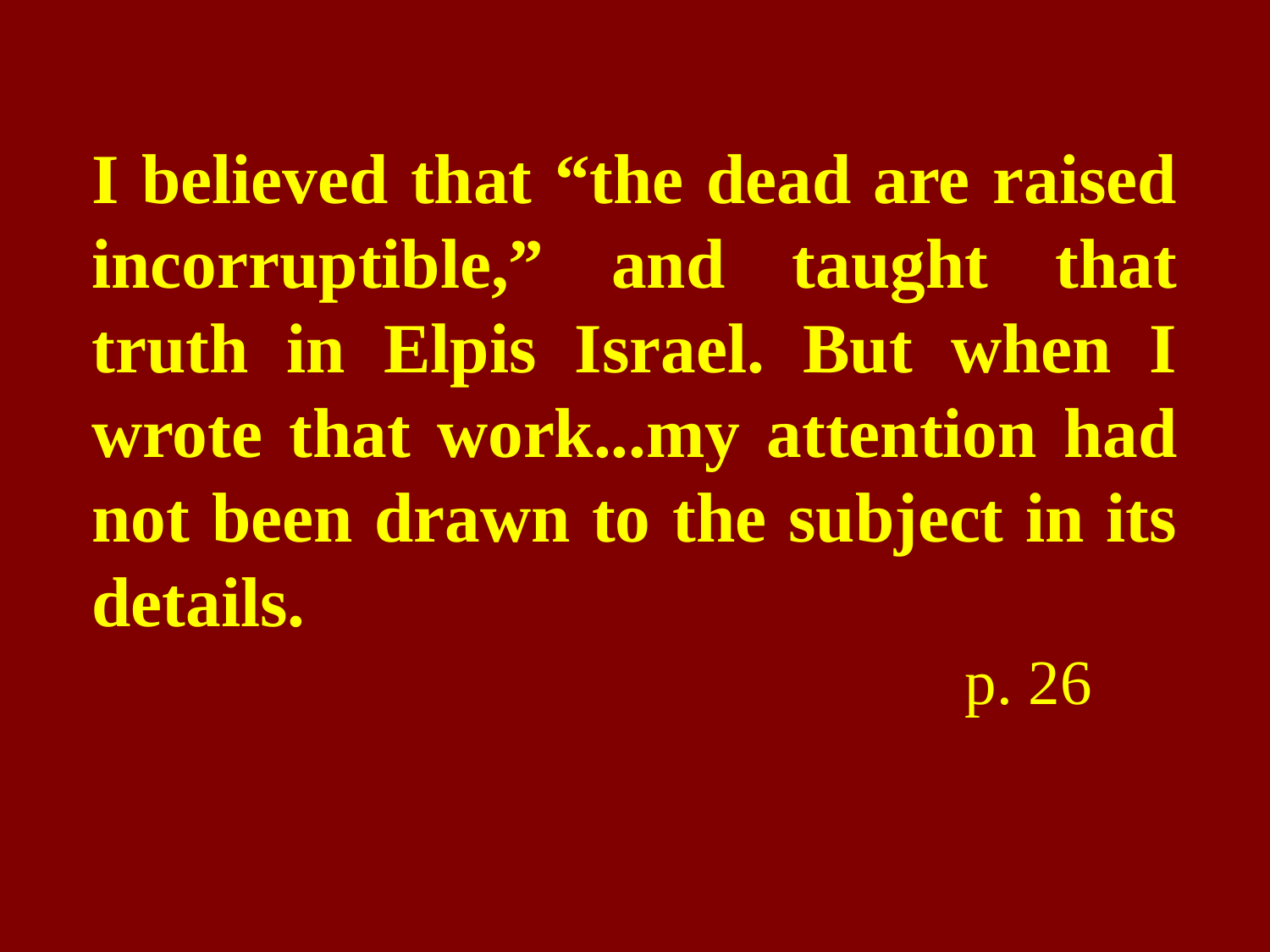

I believed that “the dead are raised incorruptible,” and taught that truth in Elpis Israel. But when I wrote that work...my attention had not been drawn to the subject in its details.
						       p. 26